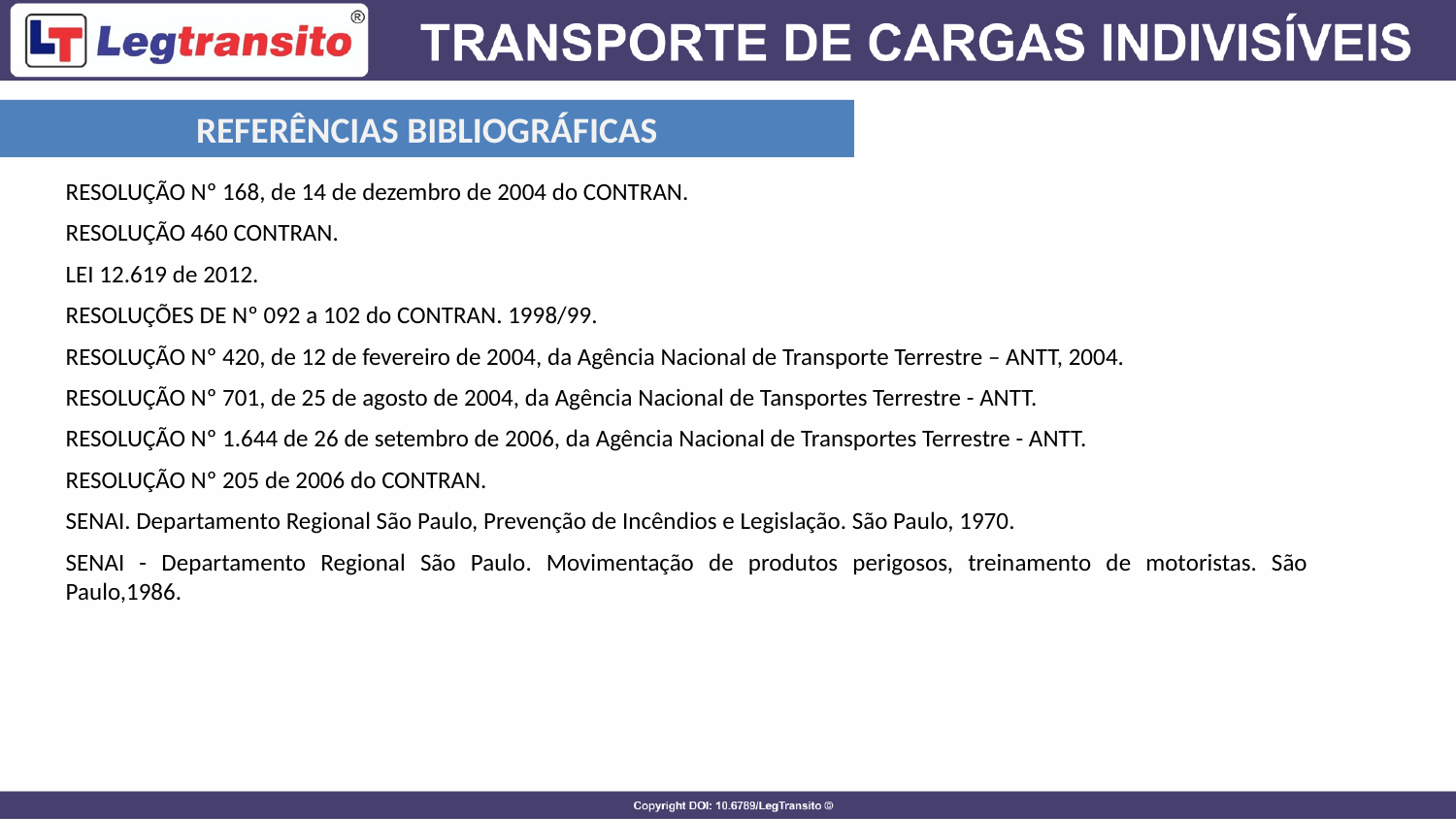

REFERÊNCIAS BIBLIOGRÁFICAS
RESOLUÇÃO Nº 168, de 14 de dezembro de 2004 do CONTRAN.
RESOLUÇÃO 460 CONTRAN.
LEI 12.619 de 2012.
RESOLUÇÕES DE Nº 092 a 102 do CONTRAN. 1998/99.
RESOLUÇÃO Nº 420, de 12 de fevereiro de 2004, da Agência Nacional de Transporte Terrestre – ANTT, 2004.
RESOLUÇÃO Nº 701, de 25 de agosto de 2004, da Agência Nacional de Tansportes Terrestre - ANTT.
RESOLUÇÃO Nº 1.644 de 26 de setembro de 2006, da Agência Nacional de Transportes Terrestre - ANTT.
RESOLUÇÃO Nº 205 de 2006 do CONTRAN.
SENAI. Departamento Regional São Paulo, Prevenção de Incêndios e Legislação. São Paulo, 1970.
SENAI - Departamento Regional São Paulo. Movimentação de produtos perigosos, treinamento de motoristas. São Paulo,1986.